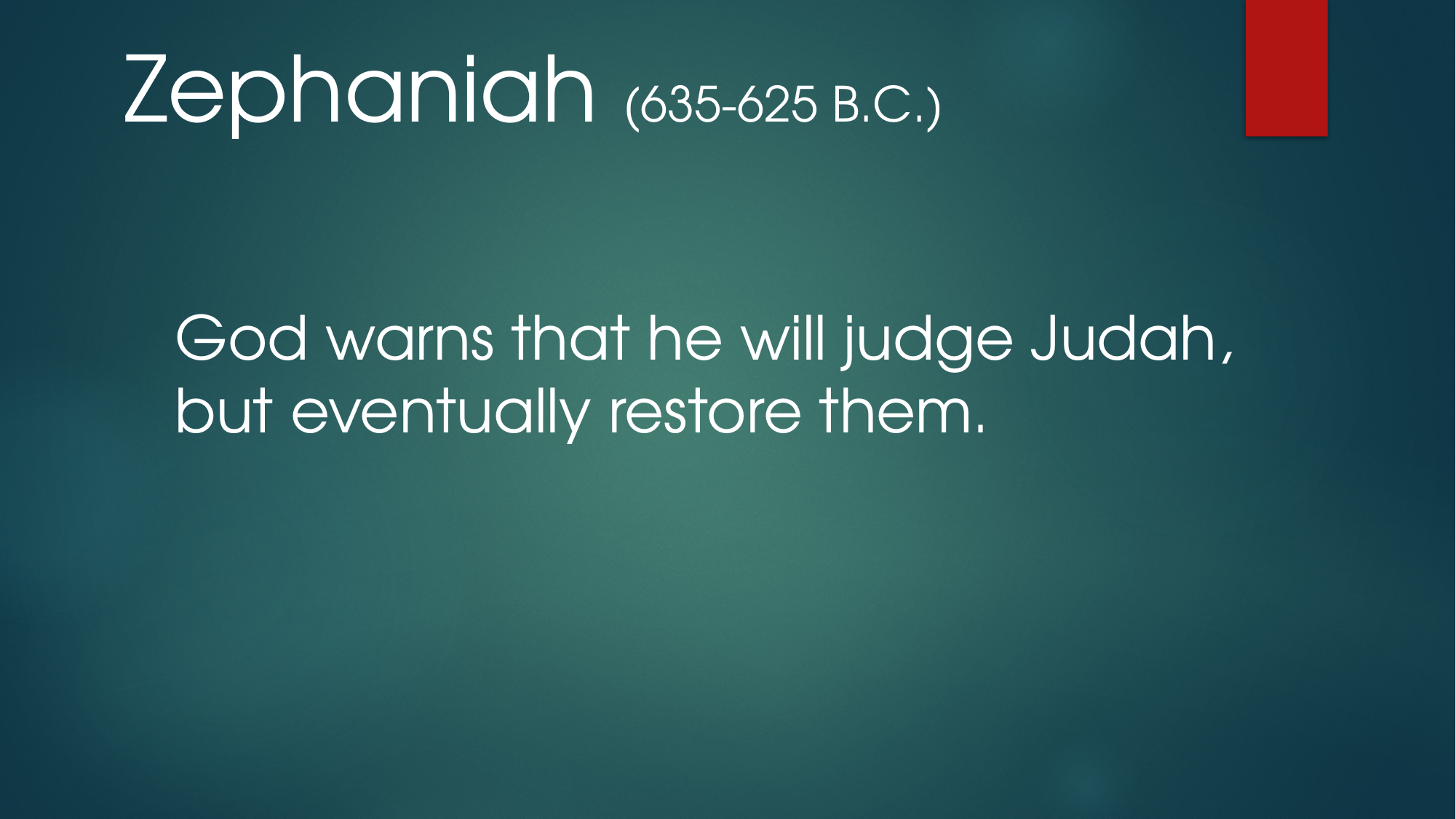

Zephaniah (635-625 B.C.)
God warns that he will judge Judah,
but eventually restore them.